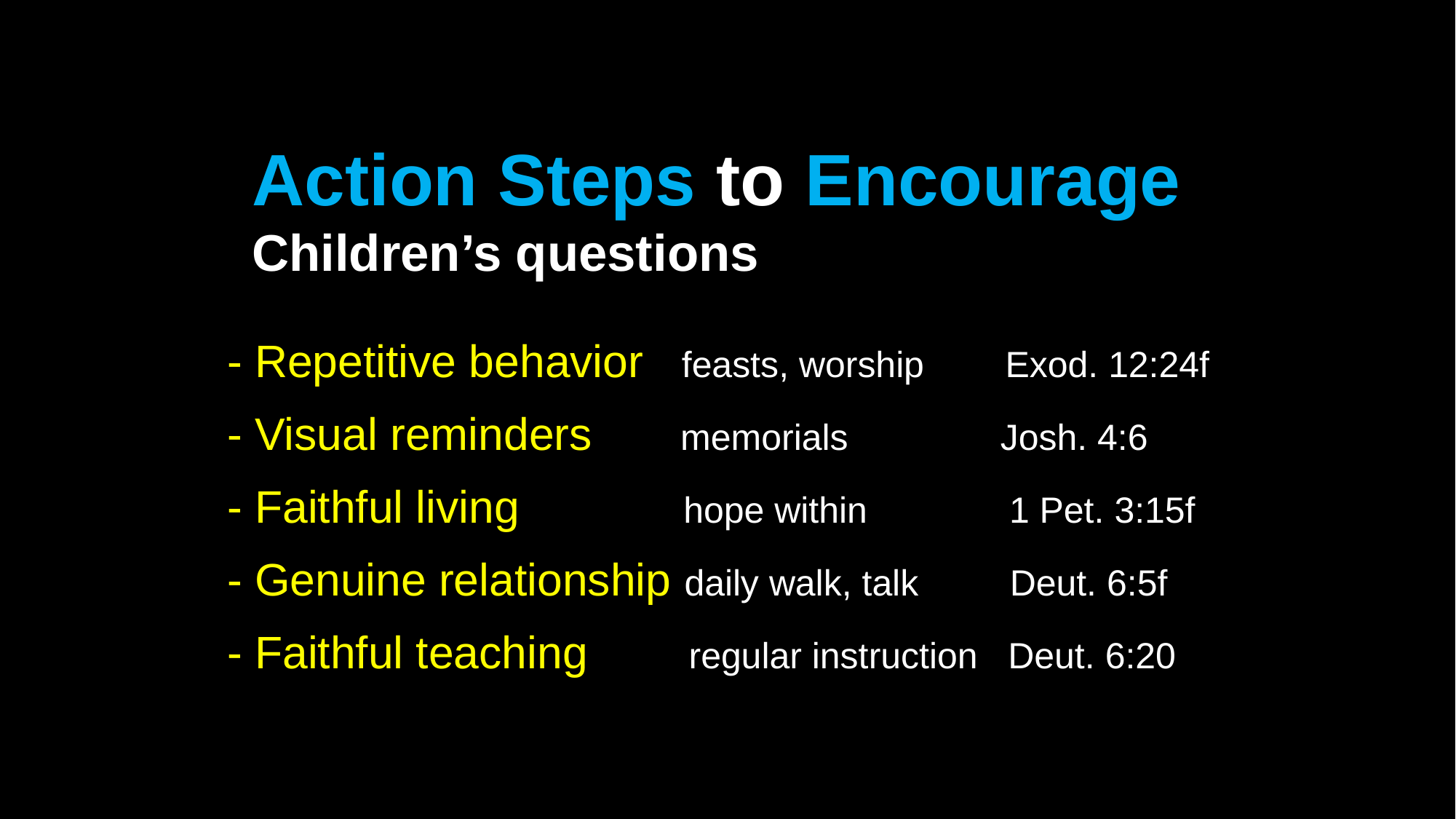

Action Steps to Encourage
Children’s questions
- Repetitive behavior   feasts, worship        Exod. 12:24f
- Visual reminders       memorials               Josh. 4:6
- Faithful living             hope within              1 Pet. 3:15f
- Genuine relationship daily walk, talk         Deut. 6:5f
- Faithful teaching        regular instruction   Deut. 6:20